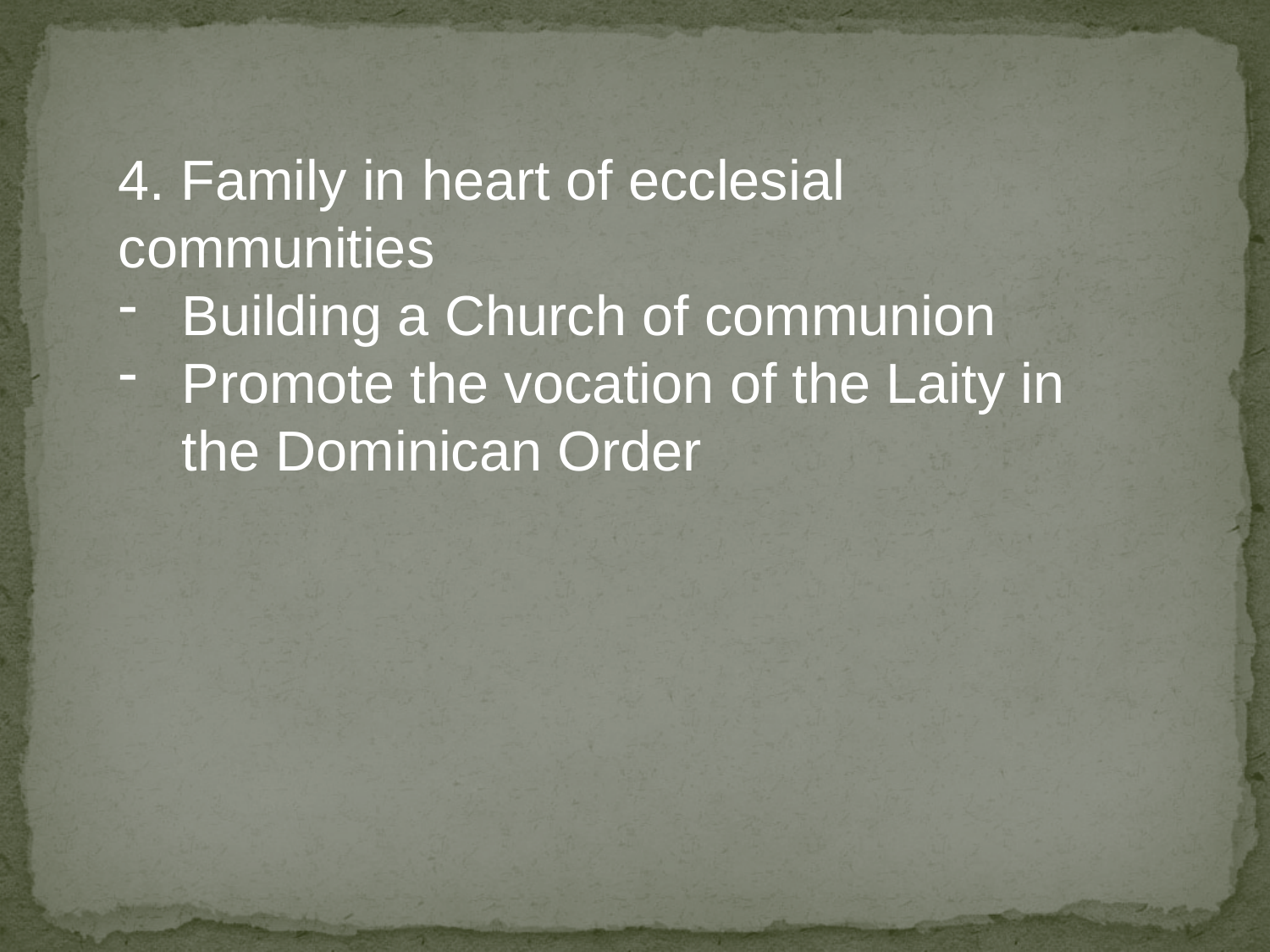

4. Family in heart of ecclesial communities
Building a Church of communion
Promote the vocation of the Laity in the Dominican Order